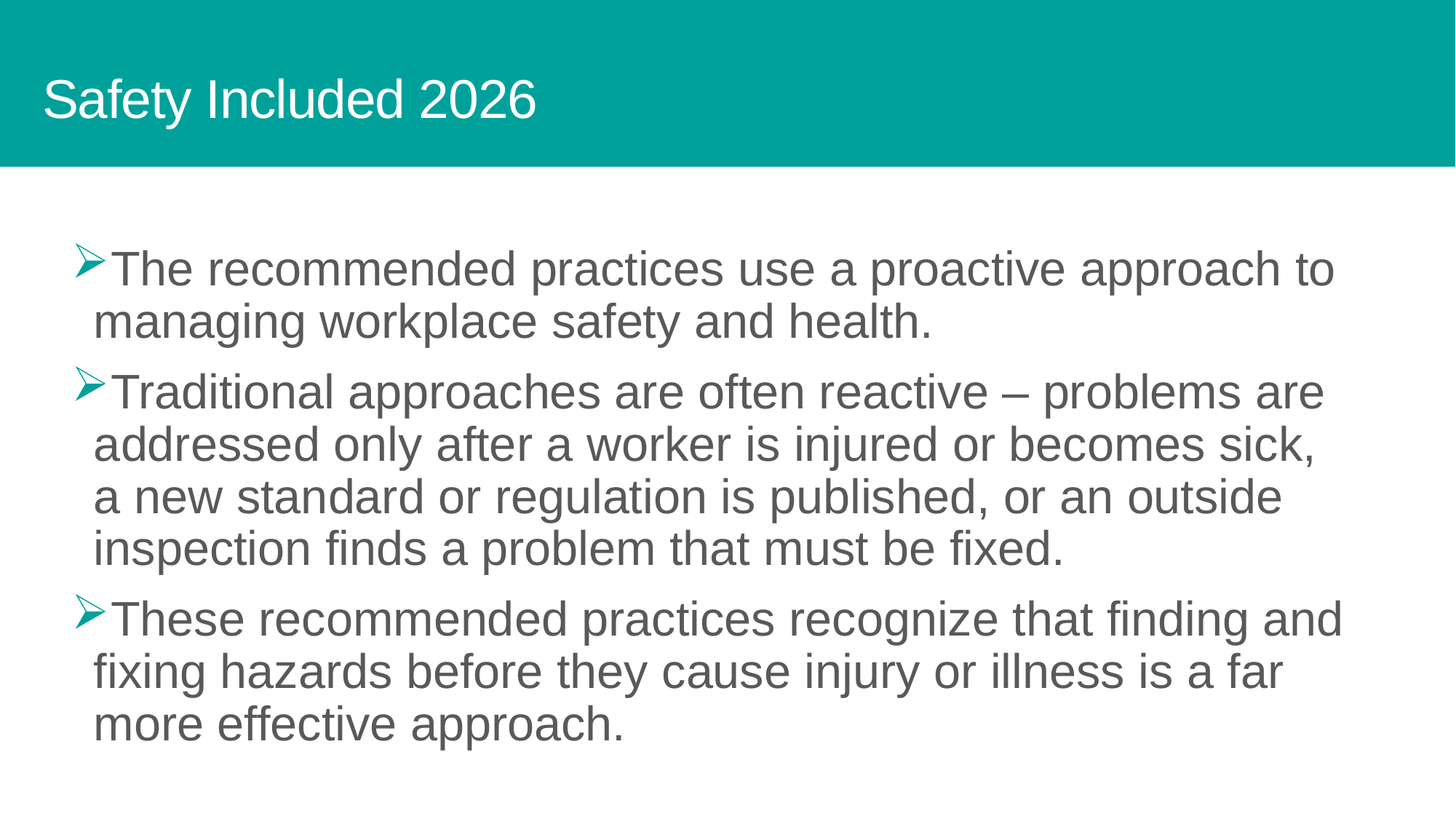

# Safety Included 2026
The recommended practices use a proactive approach to managing workplace safety and health.
Traditional approaches are often reactive – problems are addressed only after a worker is injured or becomes sick, a new standard or regulation is published, or an outside inspection finds a problem that must be fixed.
These recommended practices recognize that finding and fixing hazards before they cause injury or illness is a far more effective approach.